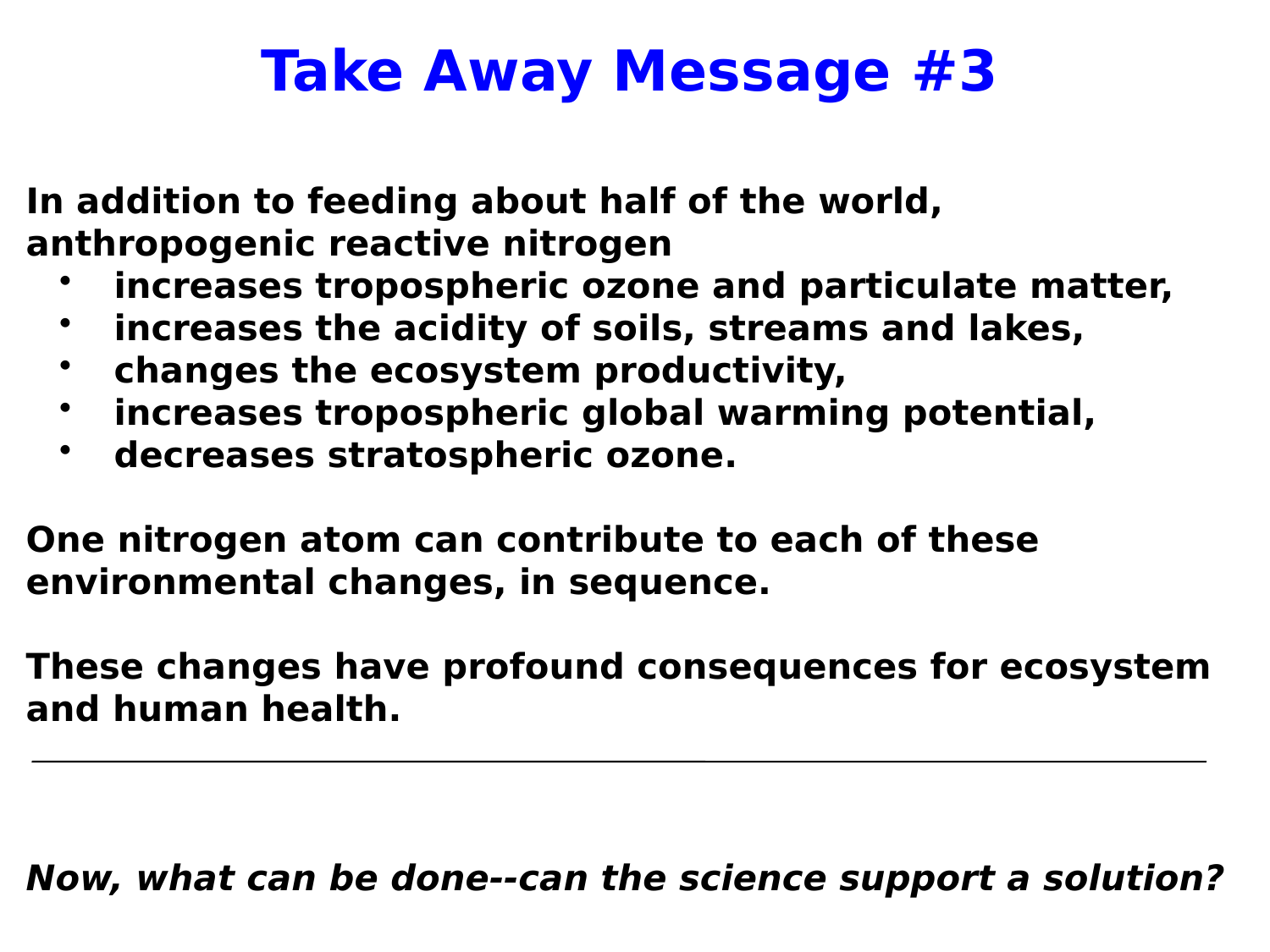

# Take Away Message #3
In addition to feeding about half of the world, anthropogenic reactive nitrogen
  increases tropospheric ozone and particulate matter,
  increases the acidity of soils, streams and lakes,
  changes the ecosystem productivity,
  increases tropospheric global warming potential,
  decreases stratospheric ozone.

One nitrogen atom can contribute to each of these environmental changes, in sequence.

These changes have profound consequences for ecosystem and human health.

Now, what can be done--can the science support a solution?